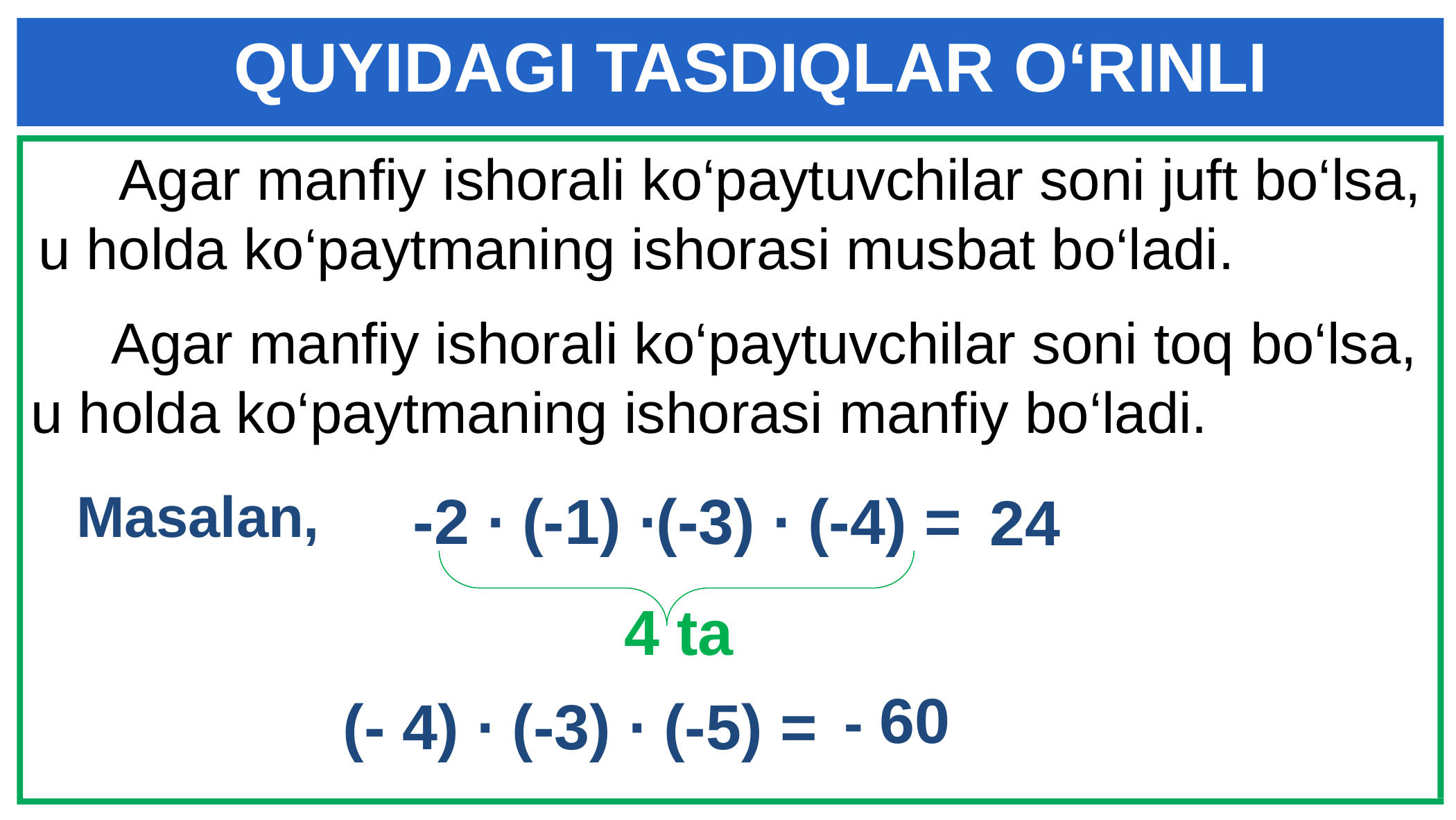

QUYIDAGI TASDIQLAR O‘RINLI
     Agar manfiy ishorali ko‘paytuvchilar soni juft bo‘lsa, u holda ko‘paytmaning ishorasi musbat bo‘ladi.
     Agar manfiy ishorali ko‘paytuvchilar soni toq bo‘lsa, u holda ko‘paytmaning ishorasi manfiy bo‘ladi.

 Masalan,
 -2 ∙ (-1) ∙(-3) ∙ (-4) =
 24
 4 ta
 - 60
 (- 4) ∙ (-3) ∙ (-5) =